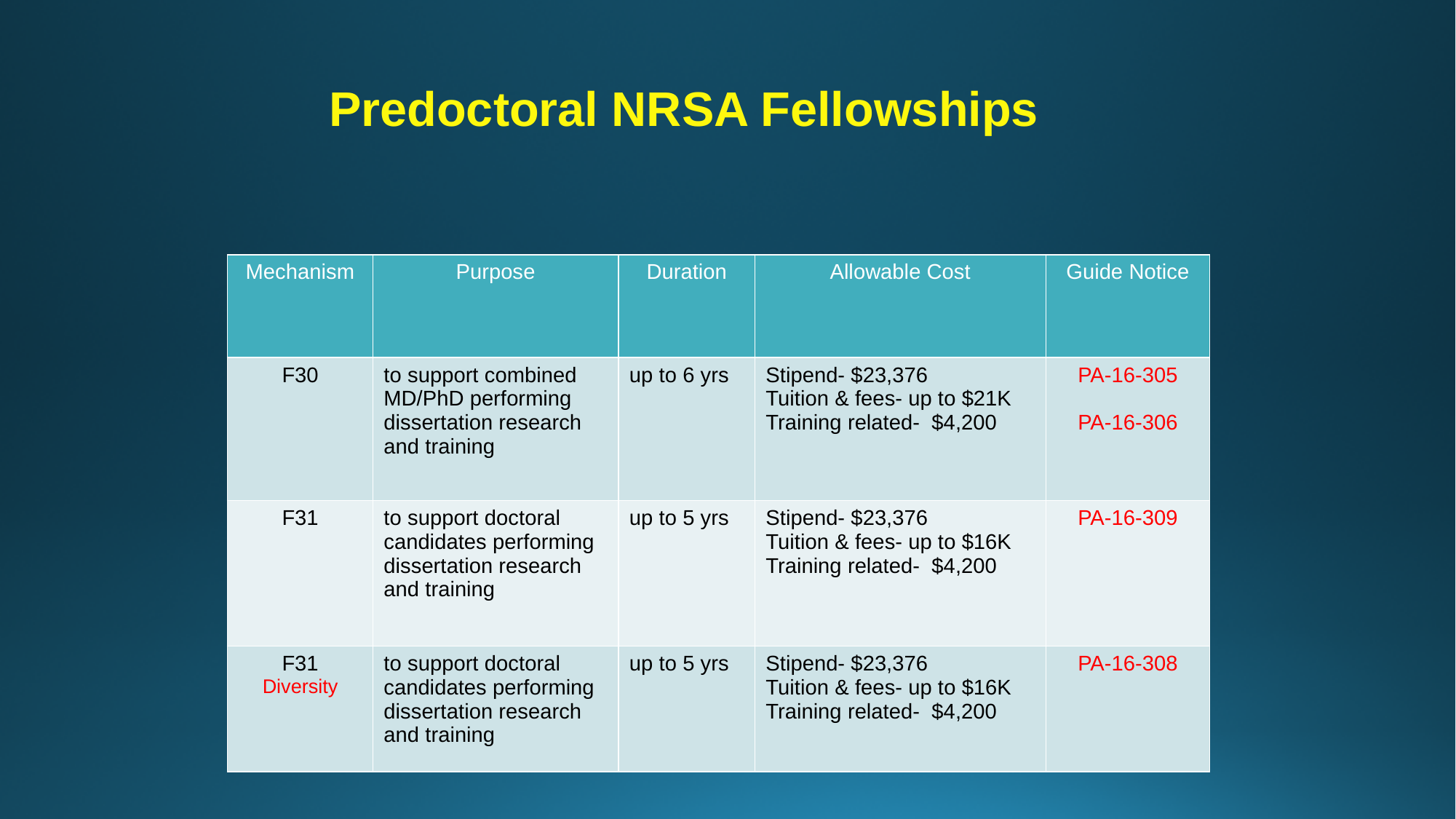

Predoctoral NRSA Fellowships
| Mechanism | Purpose | Duration | Allowable Cost | Guide Notice |
| --- | --- | --- | --- | --- |
| F30 | to support combined MD/PhD performing dissertation research and training | up to 6 yrs | Stipend- $23,376 Tuition & fees- up to $21K Training related- $4,200 | PA-16-305 PA-16-306 |
| F31 | to support doctoral candidates performing dissertation research and training | up to 5 yrs | Stipend- $23,376 Tuition & fees- up to $16K Training related- $4,200 | PA-16-309 |
| F31 Diversity | to support doctoral candidates performing dissertation research and training | up to 5 yrs | Stipend- $23,376 Tuition & fees- up to $16K Training related- $4,200 | PA-16-308 |